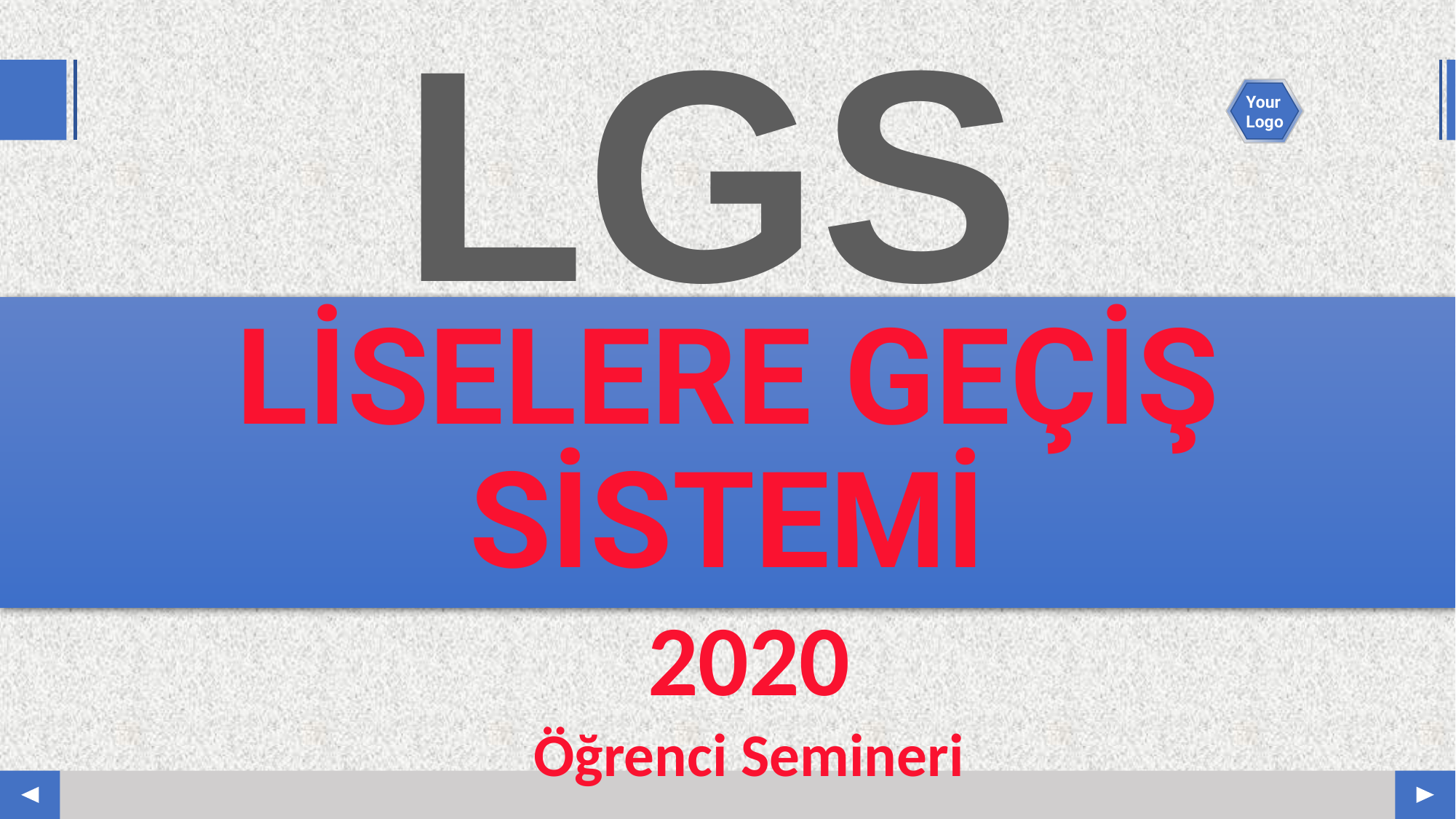

LGS
LİSELERE GEÇİŞ SİSTEMİ
2020
Öğrenci Semineri